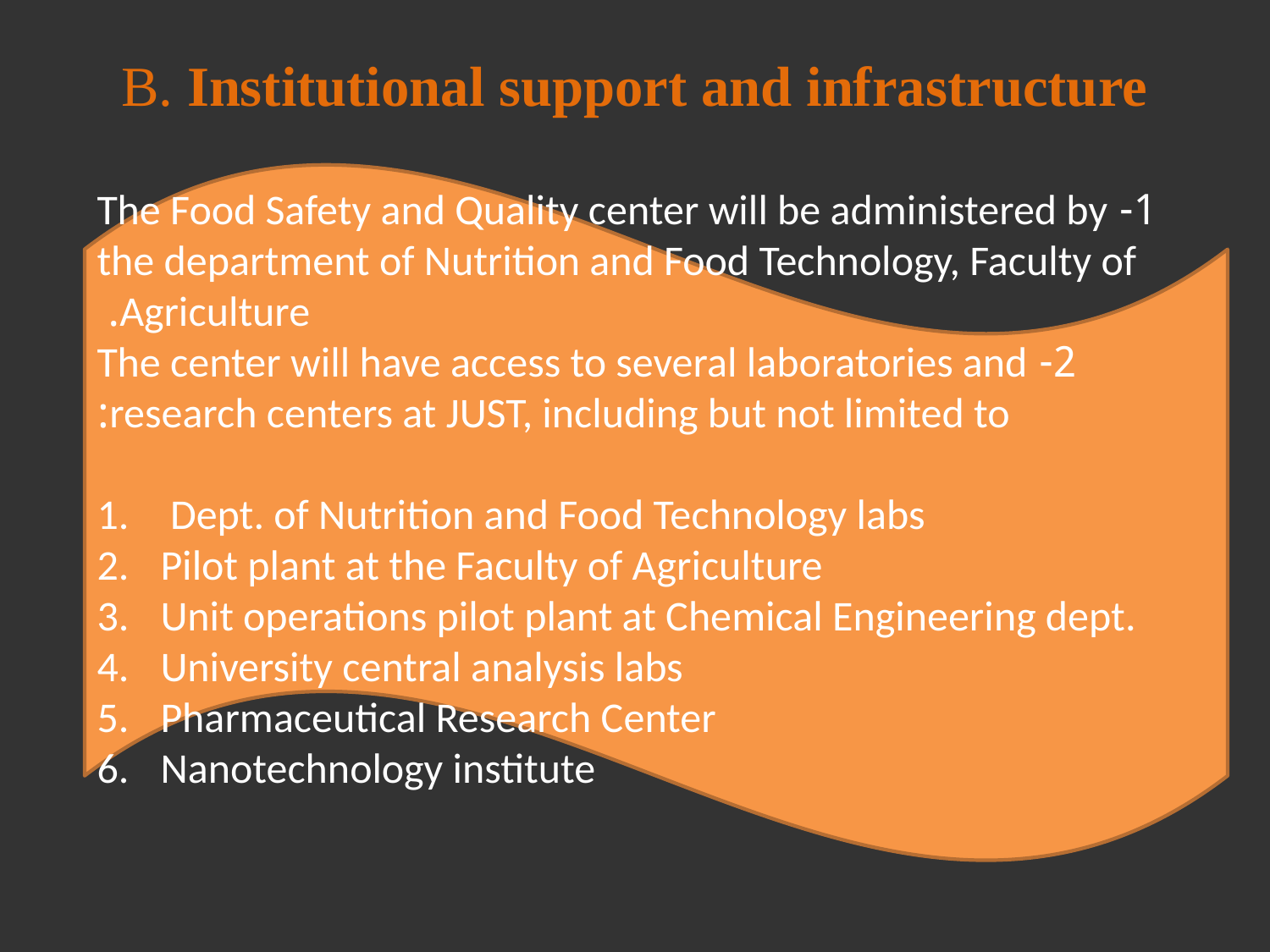

# B. Institutional support and infrastructure
1- The Food Safety and Quality center will be administered by the department of Nutrition and Food Technology, Faculty of Agriculture.
2- The center will have access to several laboratories and research centers at JUST, including but not limited to:
 Dept. of Nutrition and Food Technology labs
Pilot plant at the Faculty of Agriculture
Unit operations pilot plant at Chemical Engineering dept.
University central analysis labs
Pharmaceutical Research Center
Nanotechnology institute